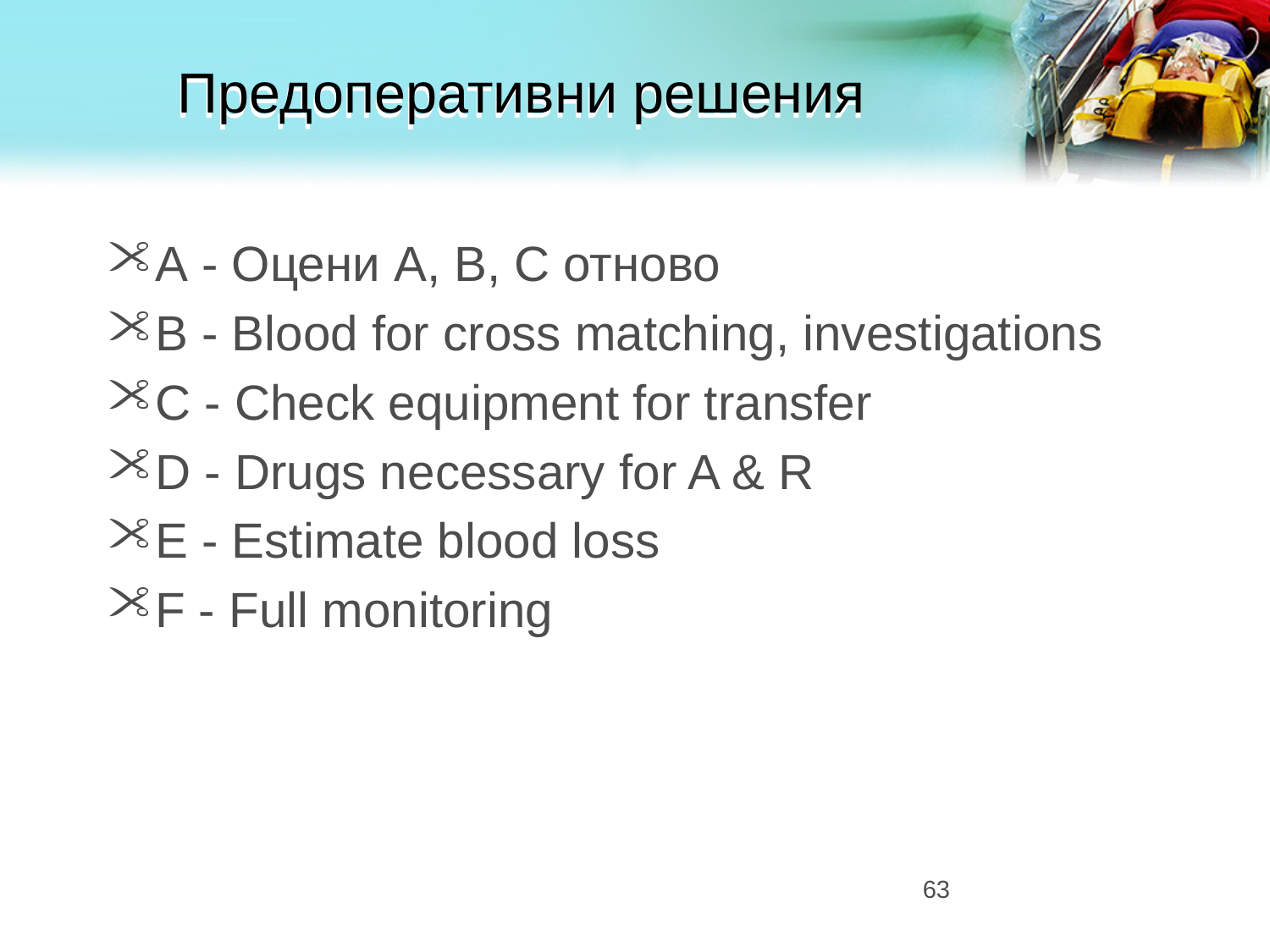

# Предоперативни решения
А - Оцени А, В, С отново
B - Blood for cross matching, investigations
C - Check equipment for transfer
D - Drugs necessary for A & R
E - Estimate blood loss
F - Full monitoring
63